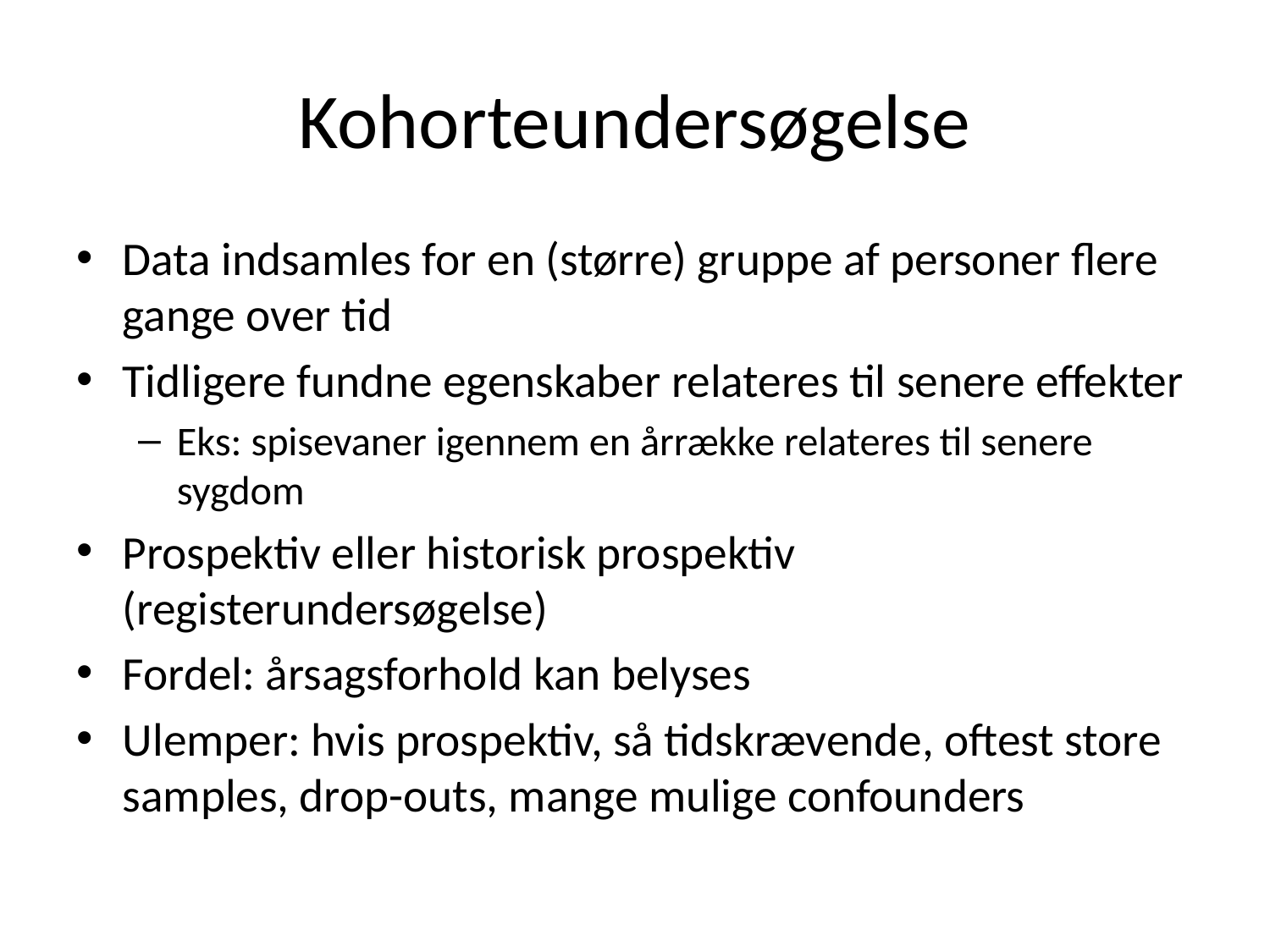

# Kohorteundersøgelse
Data indsamles for en (større) gruppe af personer flere gange over tid
Tidligere fundne egenskaber relateres til senere effekter
Eks: spisevaner igennem en årrække relateres til senere sygdom
Prospektiv eller historisk prospektiv (registerundersøgelse)
Fordel: årsagsforhold kan belyses
Ulemper: hvis prospektiv, så tidskrævende, oftest store samples, drop-outs, mange mulige confounders